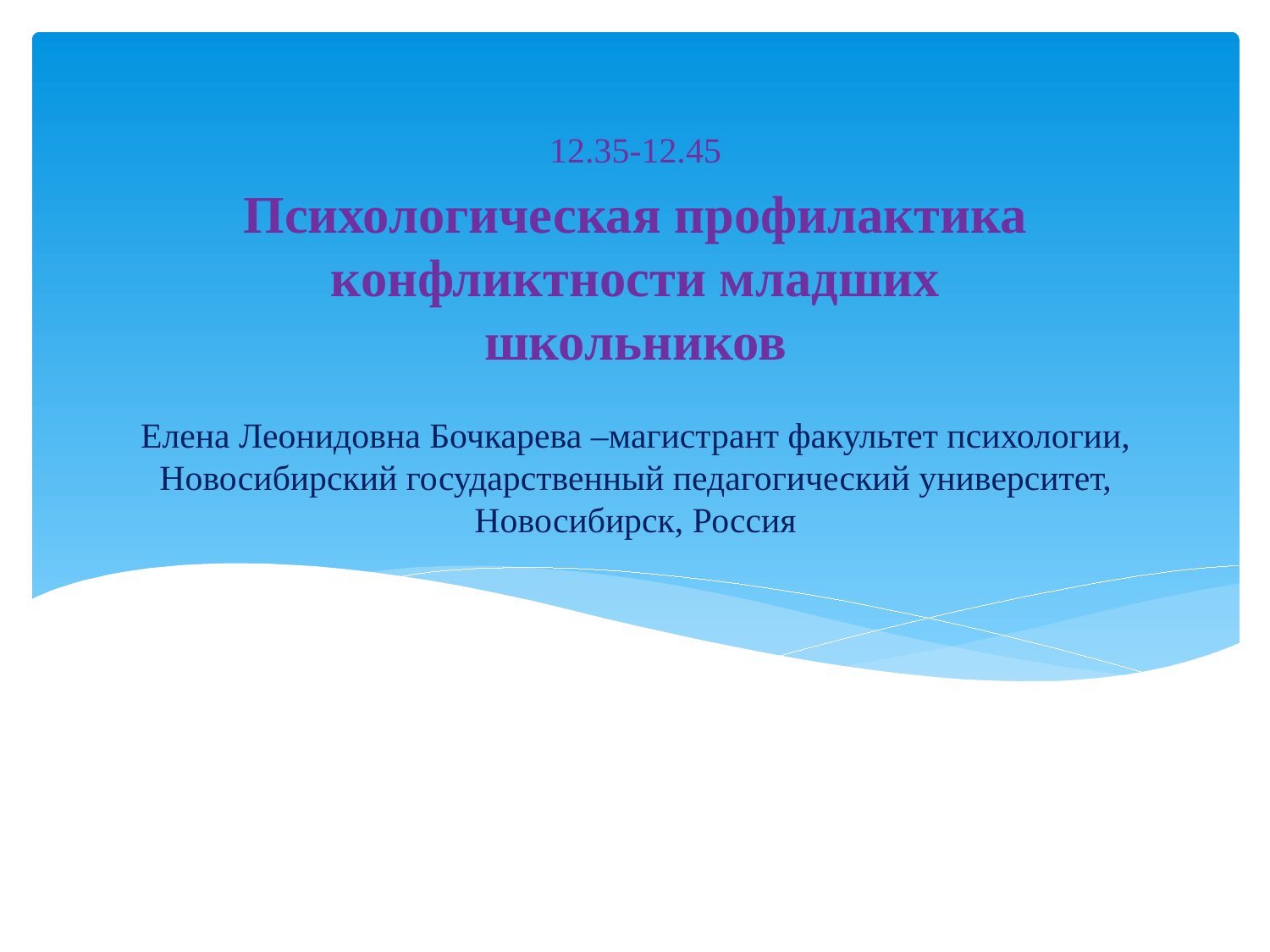

12.35-12.45
Психологическая профилактика конфликтности младших школьников
# Елена Леонидовна Бочкарева –магистрант факультет психологии, Новосибирский государственный педагогический университет, Новосибирск, Россия